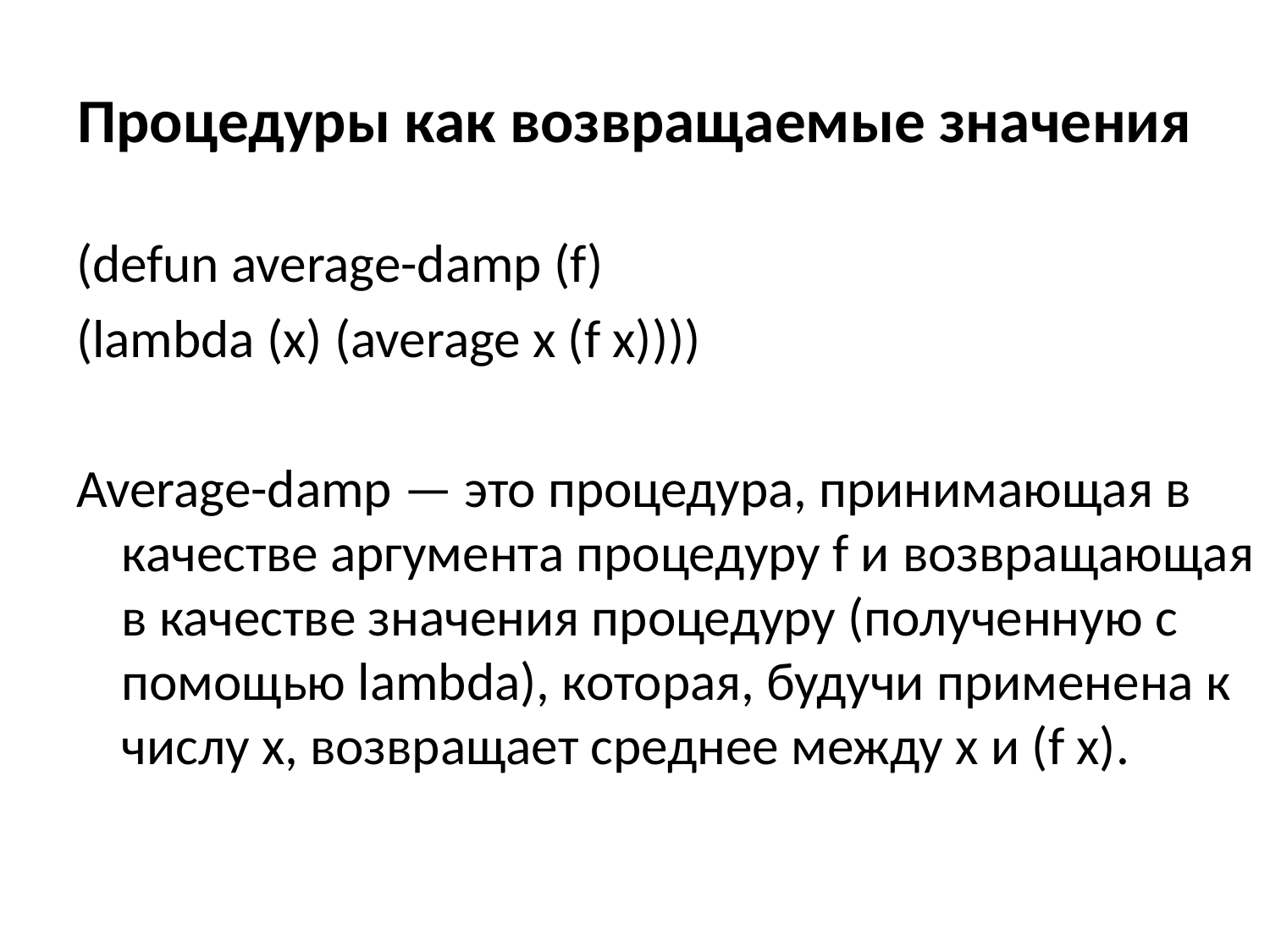

# Процедуры как возвращаемые значения
(defun average-damp (f)
(lambda (x) (average x (f x))))

Average-damp — это процедура, принимающая в качестве аргумента процедуру f и возвращающая в качестве значения процедуру (полученную с помощью lambda), которая, будучи применена к числу x, возвращает среднее между x и (f x).